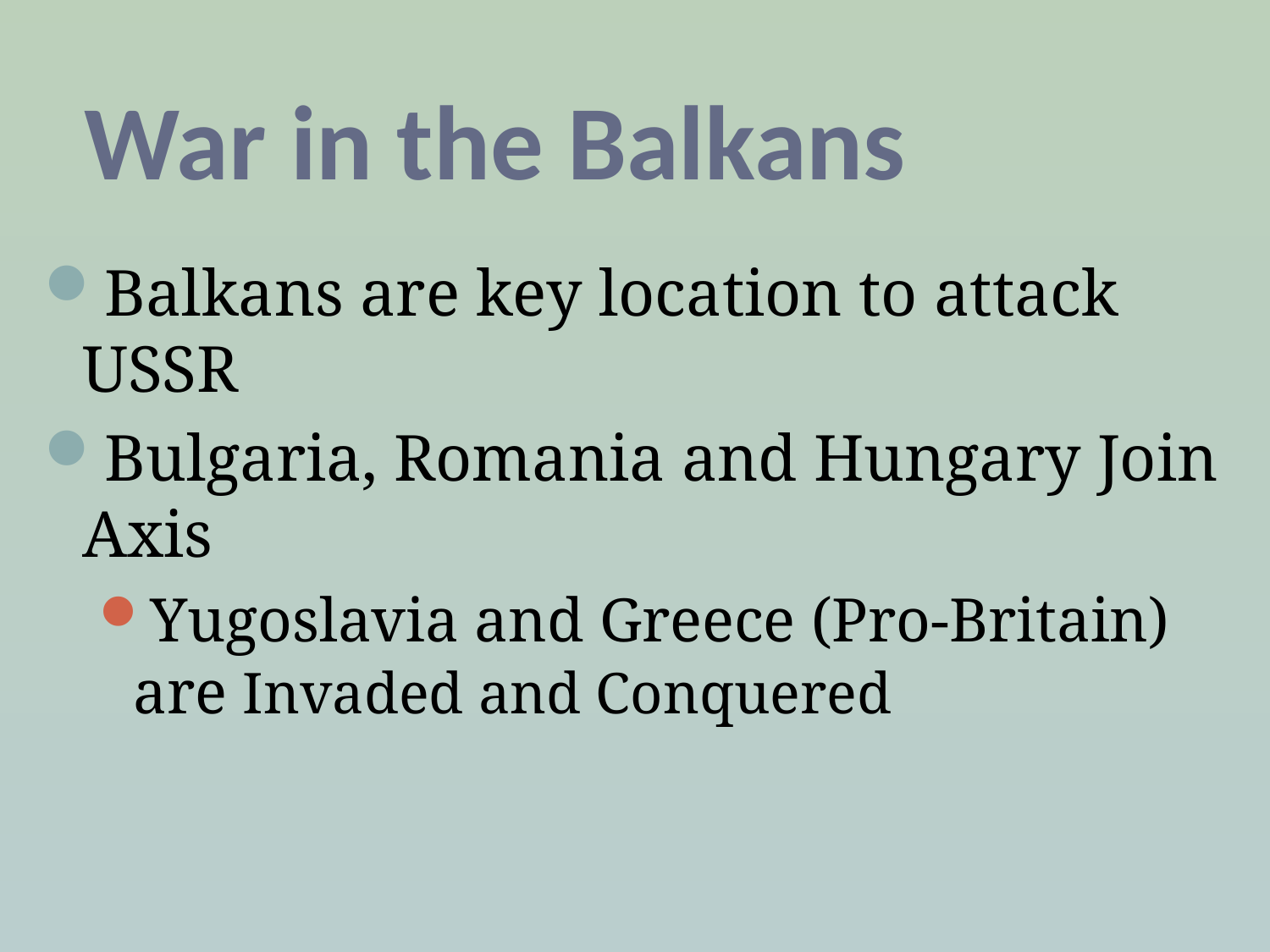

# War in the Balkans
Balkans are key location to attack USSR
Bulgaria, Romania and Hungary Join Axis
Yugoslavia and Greece (Pro-Britain) are Invaded and Conquered